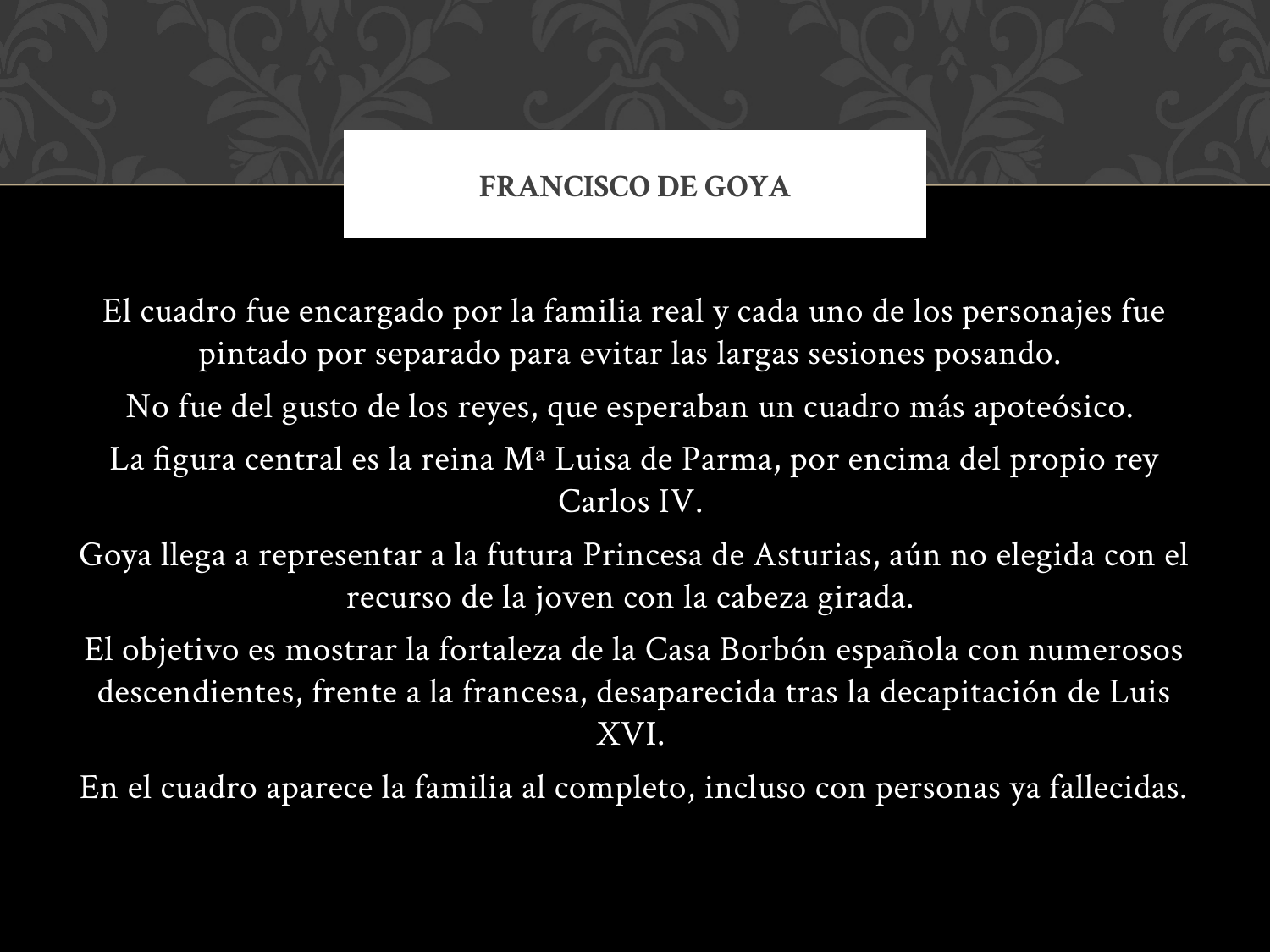

# Francisco de goya
El cuadro fue encargado por la familia real y cada uno de los personajes fue pintado por separado para evitar las largas sesiones posando.
No fue del gusto de los reyes, que esperaban un cuadro más apoteósico.
La figura central es la reina Mª Luisa de Parma, por encima del propio rey Carlos IV.
Goya llega a representar a la futura Princesa de Asturias, aún no elegida con el recurso de la joven con la cabeza girada.
El objetivo es mostrar la fortaleza de la Casa Borbón española con numerosos descendientes, frente a la francesa, desaparecida tras la decapitación de Luis XVI.
En el cuadro aparece la familia al completo, incluso con personas ya fallecidas.